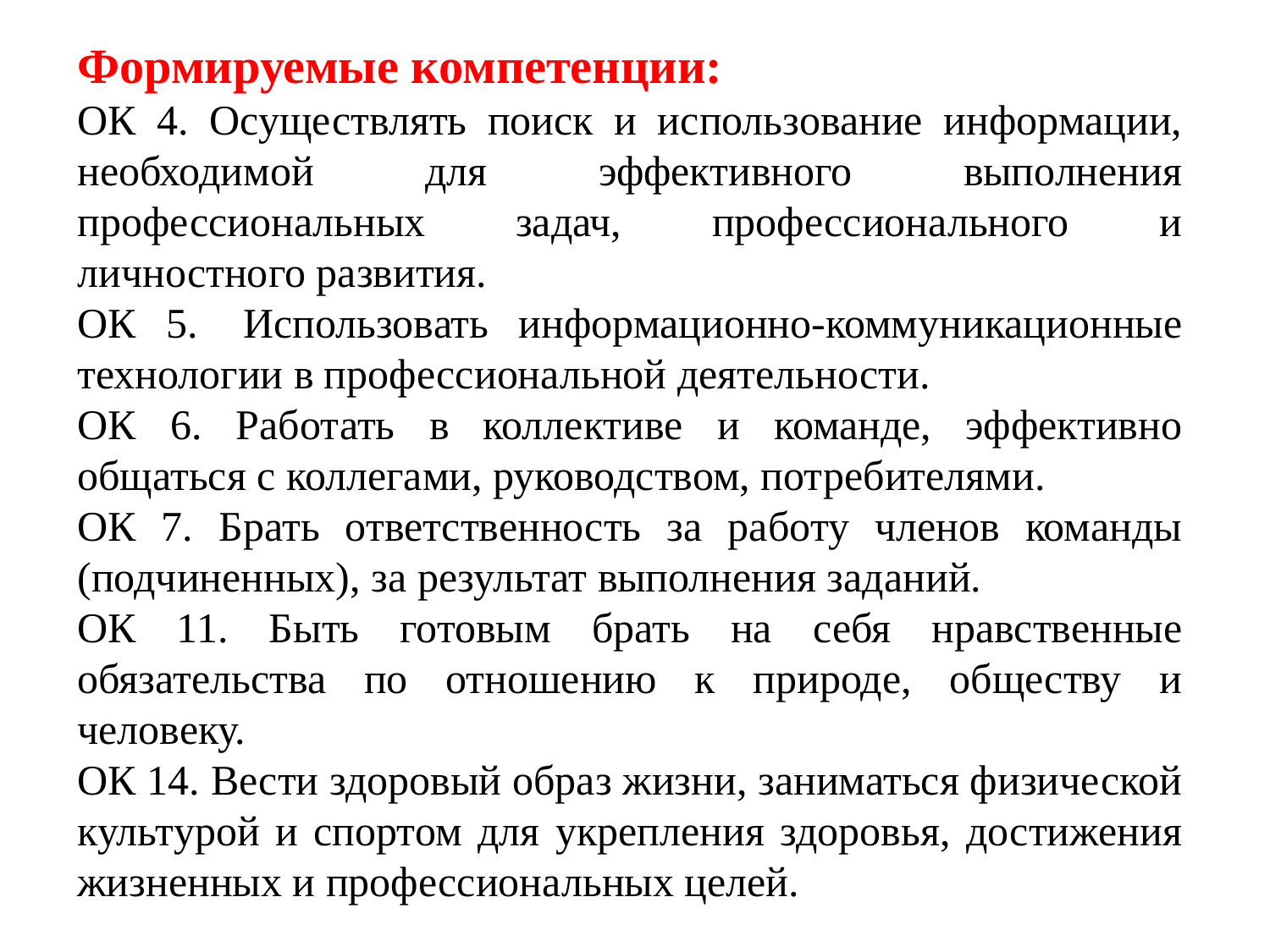

Формируемые компетенции:
ОК 4. Осуществлять поиск и использование информации, необходимой для эффективного выполнения профессиональных задач, профессионального и личностного развития.
ОК 5. 	Использовать информационно-коммуникационные технологии в профессиональной деятельности.
ОК 6. Работать в коллективе и команде, эффективно общаться с коллегами, руководством, потребителями.
ОК 7. Брать ответственность за работу членов команды (подчиненных), за результат выполнения заданий.
ОК 11. Быть готовым брать на себя нравственные обязательства по отношению к природе, обществу и человеку.
ОК 14. Вести здоровый образ жизни, заниматься физической культурой и спортом для укрепления здоровья, достижения жизненных и профессиональных целей.